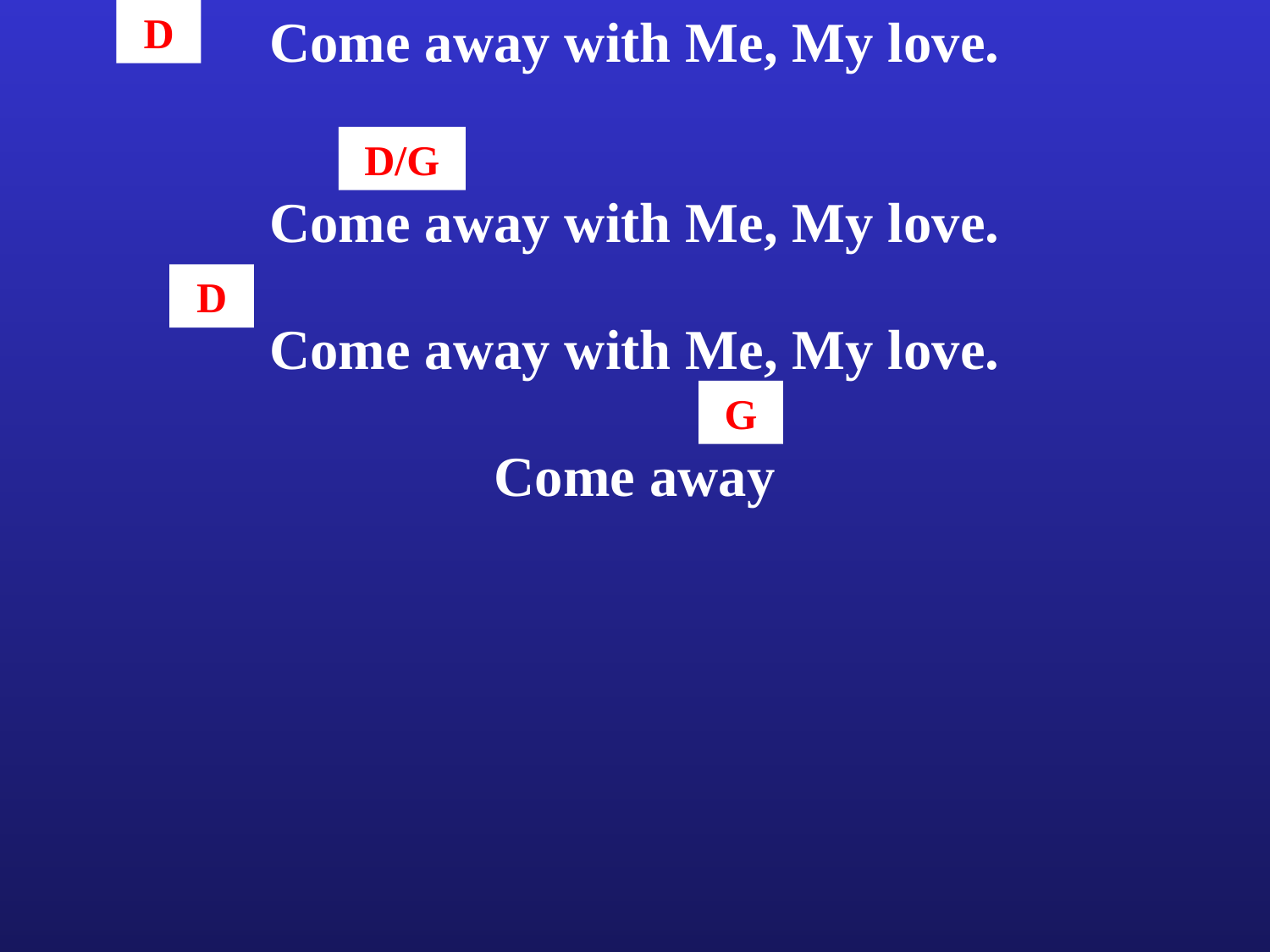

Come away with Me, My love.
D
D/G
Come away with Me, My love.
D
Come away with Me, My love.
G
Come away